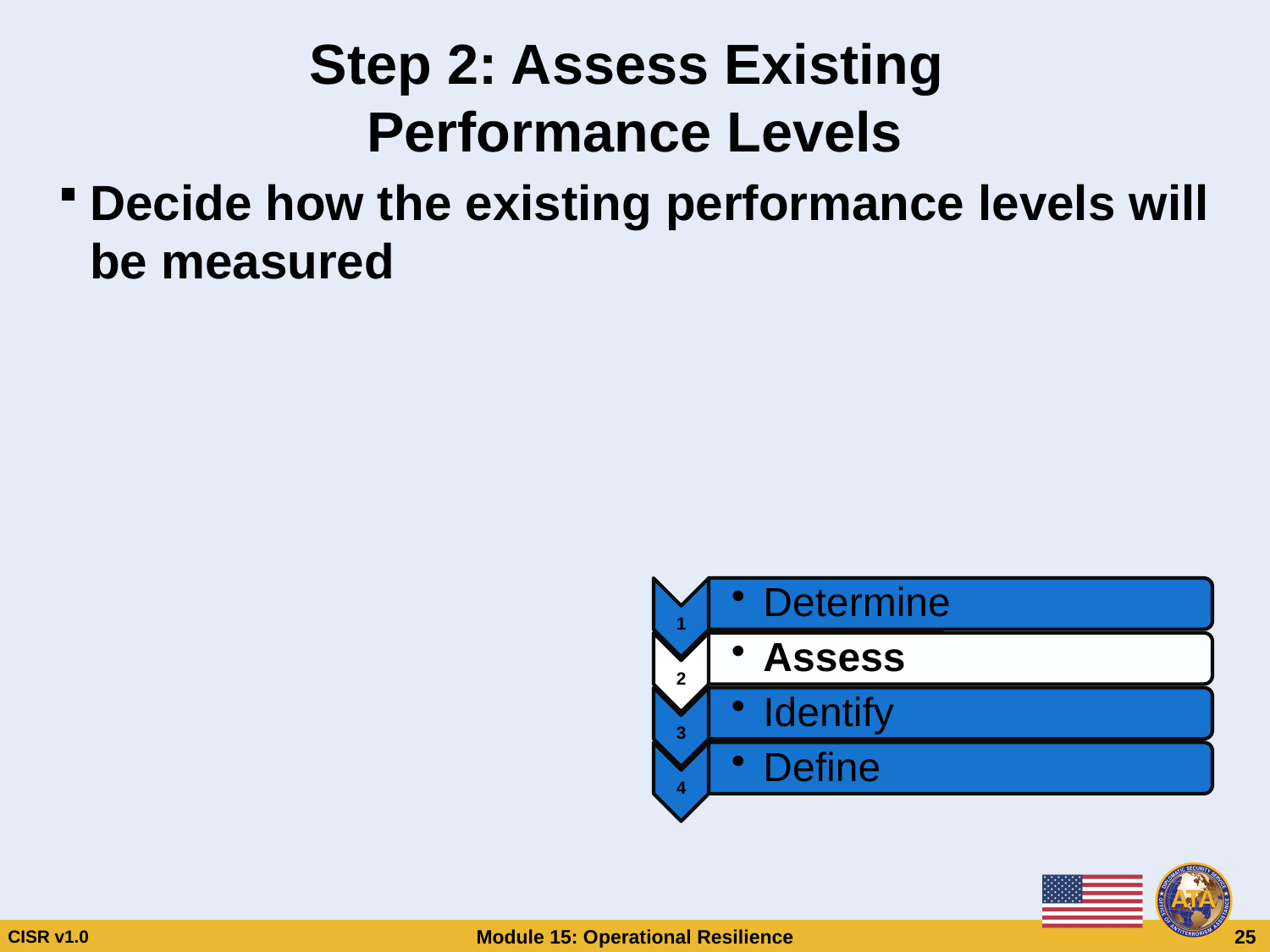

# Step 2: Assess Existing Performance Levels
Decide how the existing performance levels will be measured

1
Determine

2
Assess

3
Identify

4
Define
Step 2: Assess Existing
Performance Levels
Decide how the existing performance levels will be measured
Determine
Assess
Identify
Define
CISR v1.0
Module 15: Operational Resilience
 25